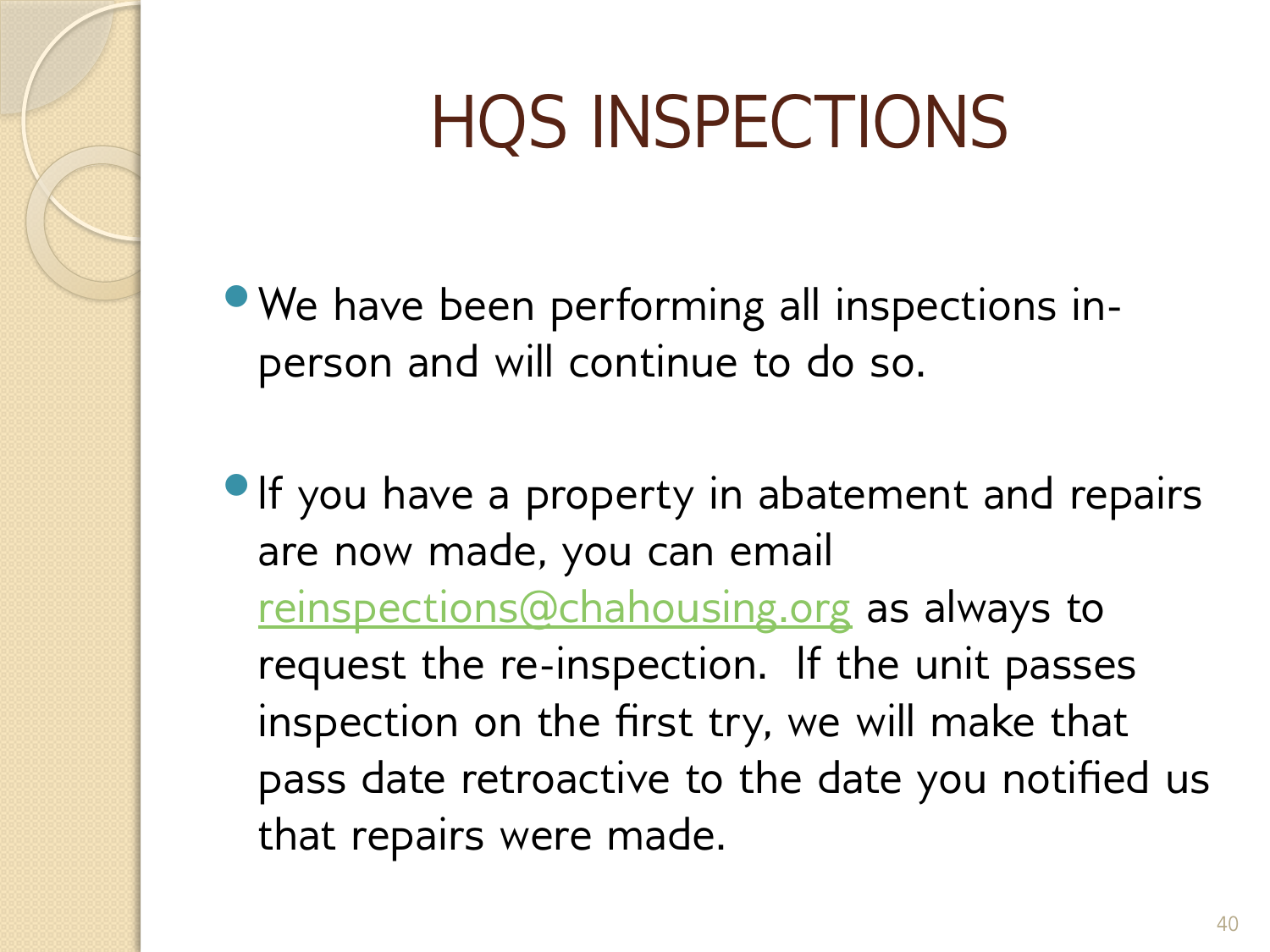

# HQS INSPECTIONS

We have been performing all inspections in-person and will continue to do so.

If you have a property in abatement and repairs are now made, you can email reinspections@chahousing.org as always to request the re-inspection.  If the unit passes inspection on the first try, we will make that pass date retroactive to the date you notified us that repairs were made.

40